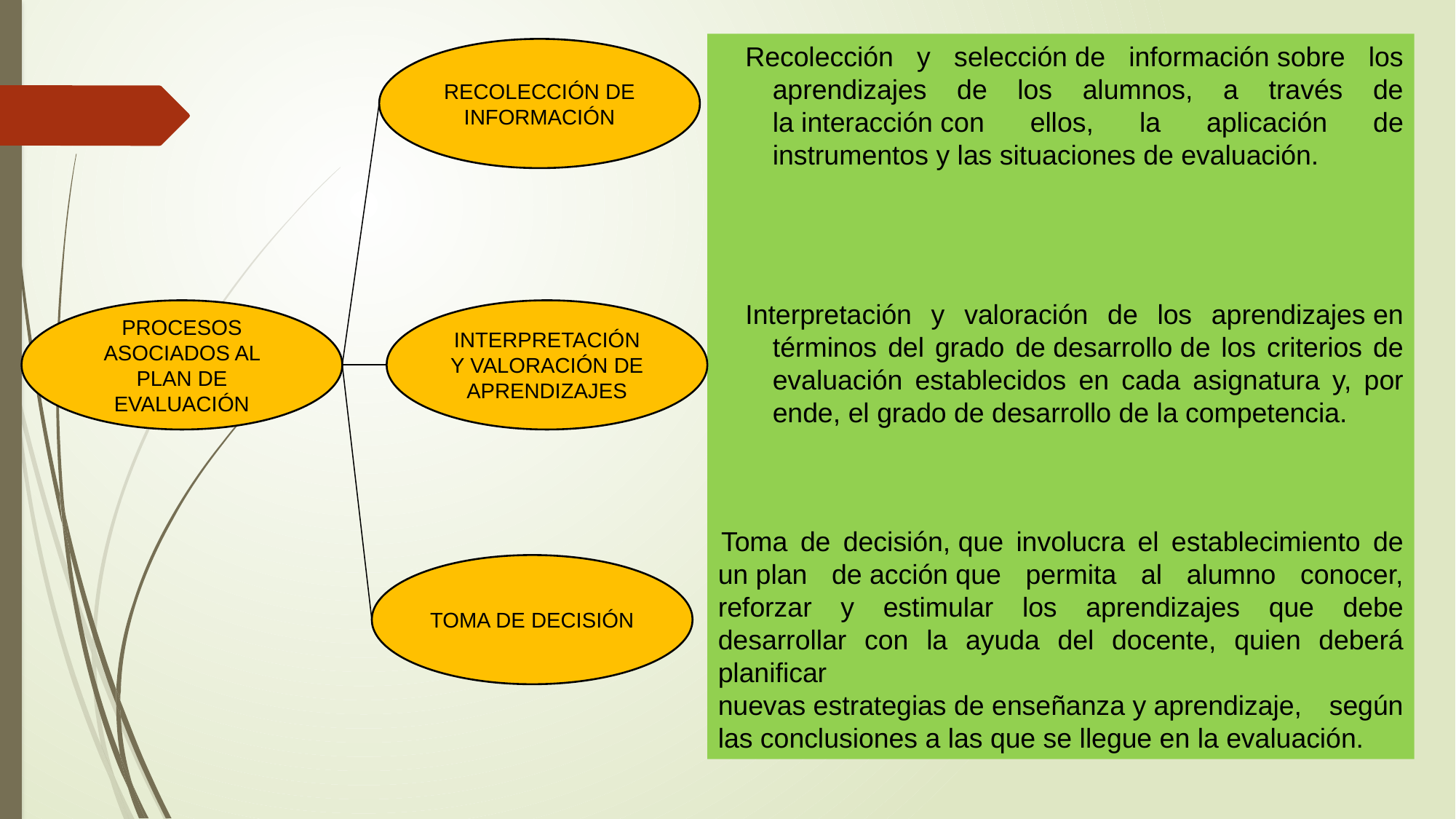

Recolección y selección de información sobre los aprendizajes de los alumnos, a través de la interacción con ellos, la aplicación de instrumentos y las situaciones de evaluación.

Interpretación y valoración de los aprendizajes en términos del grado de desarrollo de los criterios de evaluación establecidos en cada asignatura y, por ende, el grado de desarrollo de la competencia.

 Toma de decisión, que involucra el establecimiento de un plan de acción que permita al alumno conocer, reforzar y estimular los aprendizajes que debe desarrollar con la ayuda del docente, quien deberá planificar nuevas estrategias de enseñanza y aprendizaje, según las conclusiones a las que se llegue en la evaluación.
RECOLECCIÓN DE INFORMACIÓN
PROCESOS ASOCIADOS AL PLAN DE EVALUACIÓN
INTERPRETACIÓN Y VALORACIÓN DE APRENDIZAJES
TOMA DE DECISIÓN